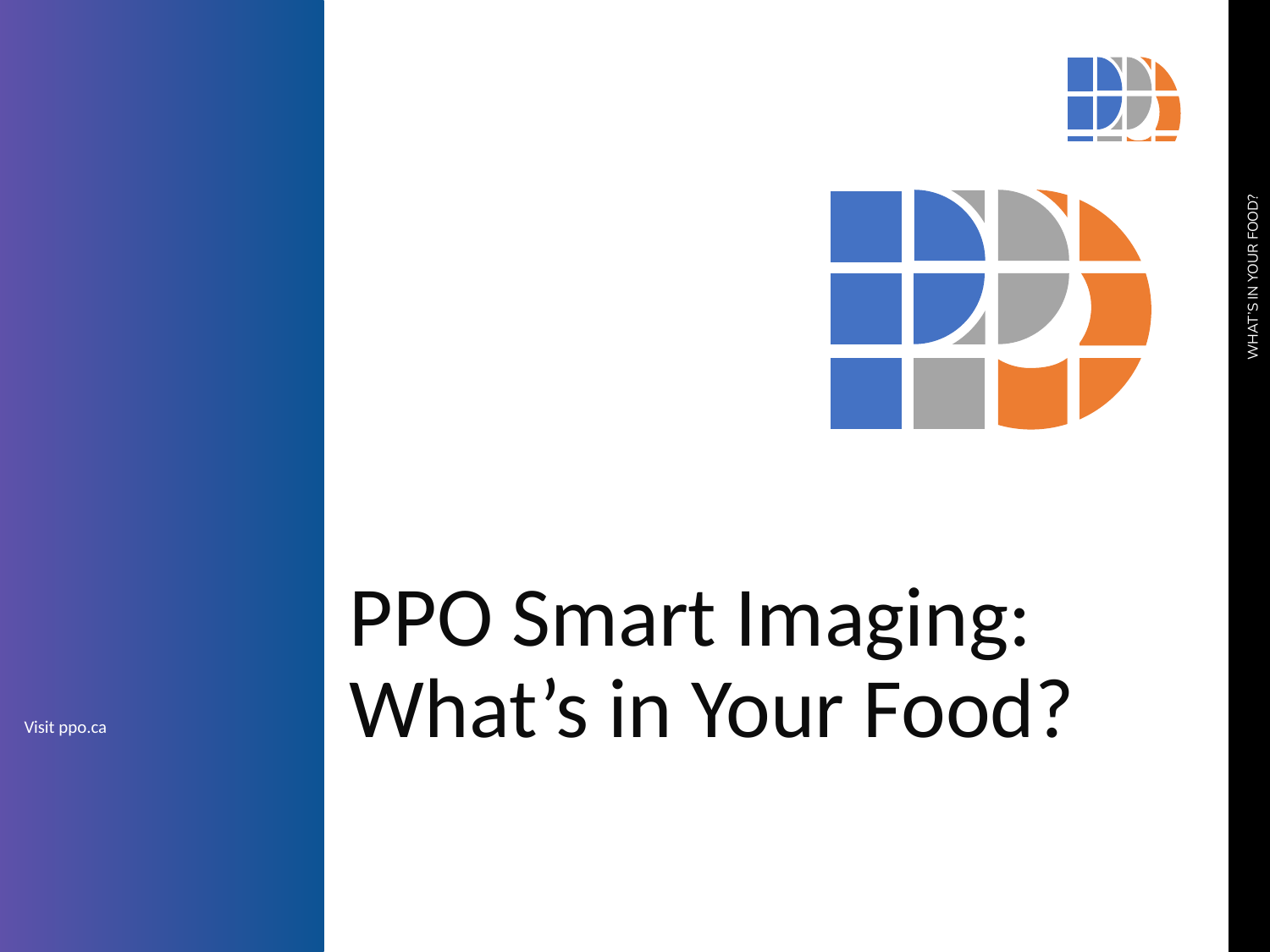

WHAT’S IN YOUR FOOD?
# PPO Smart Imaging:
What’s in Your Food?
Visit ppo.ca